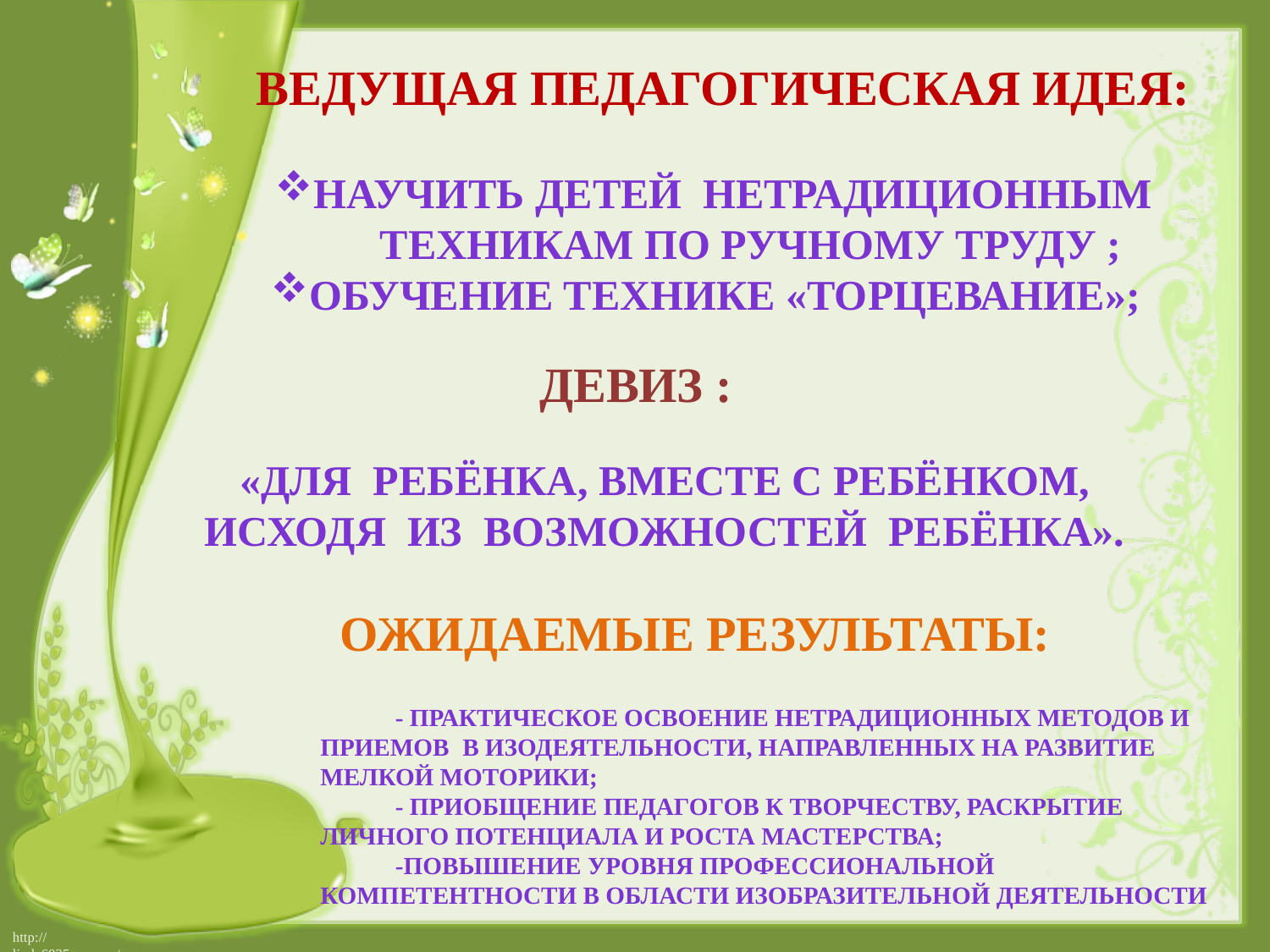

Ведущая педагогическая идея:
Научить детей  нетрадиционным        техникам по ручному труду ;
обучение технике «Торцевание»;
Девиз :
«Для  ребёнка, вместе с ребёнком, исходя  из  возможностей  ребёнка».
Ожидаемые результаты:
- практическое освоение нетрадиционных методов и приемов  в изодеятельности, направленных на развитие мелкой моторики;
- приобщение педагогов к творчеству, раскрытие личного потенциала и роста мастерства;
-повышение уровня профессиональной компетентности в области изобразительной деятельности